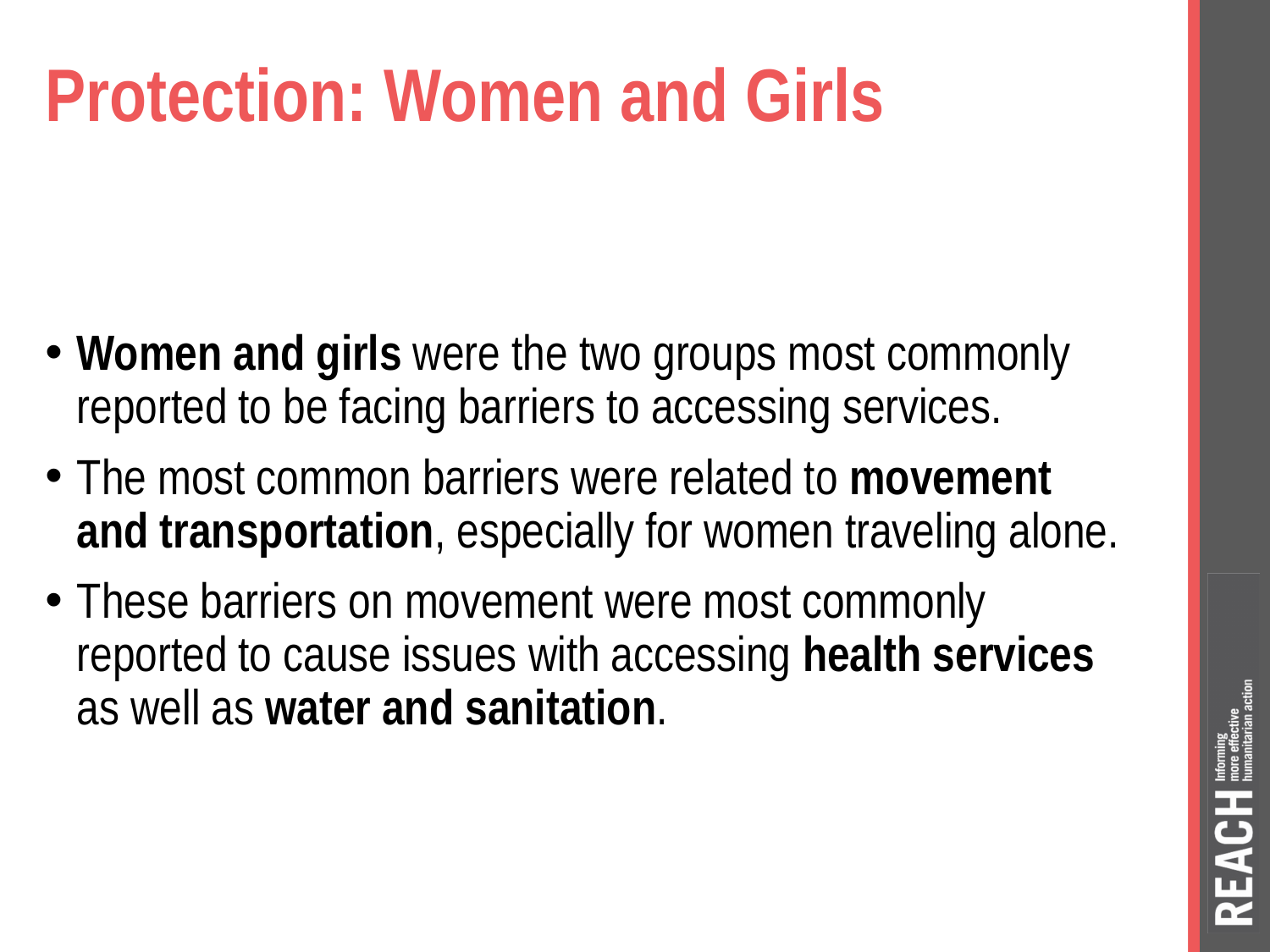

# Protection: Women and Girls
Women and girls were the two groups most commonly reported to be facing barriers to accessing services.
The most common barriers were related to movement and transportation, especially for women traveling alone.
These barriers on movement were most commonly reported to cause issues with accessing health services as well as water and sanitation.